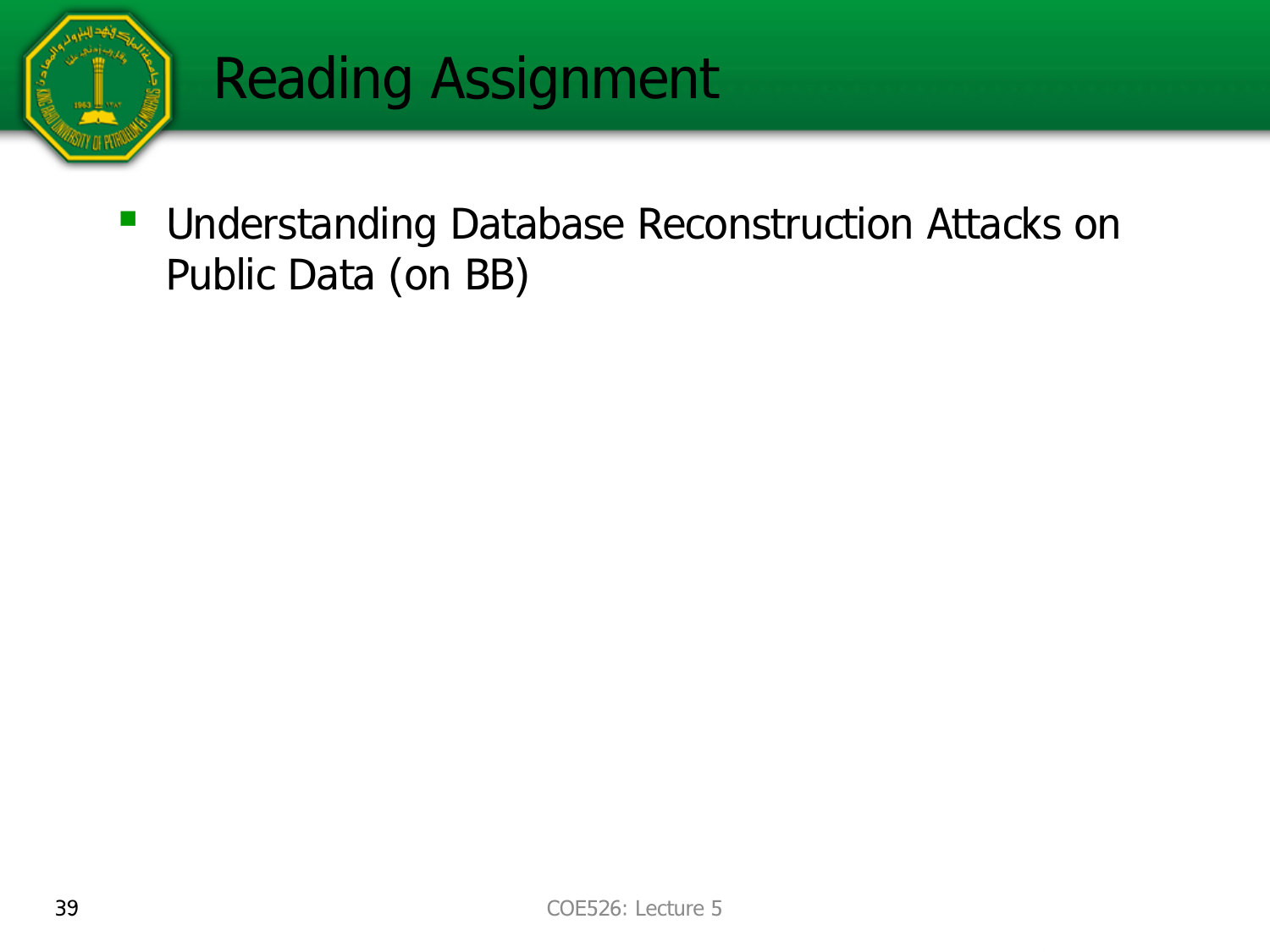

# Reading Assignment
Understanding Database Reconstruction Attacks on Public Data (on BB)
39
COE526: Lecture 5